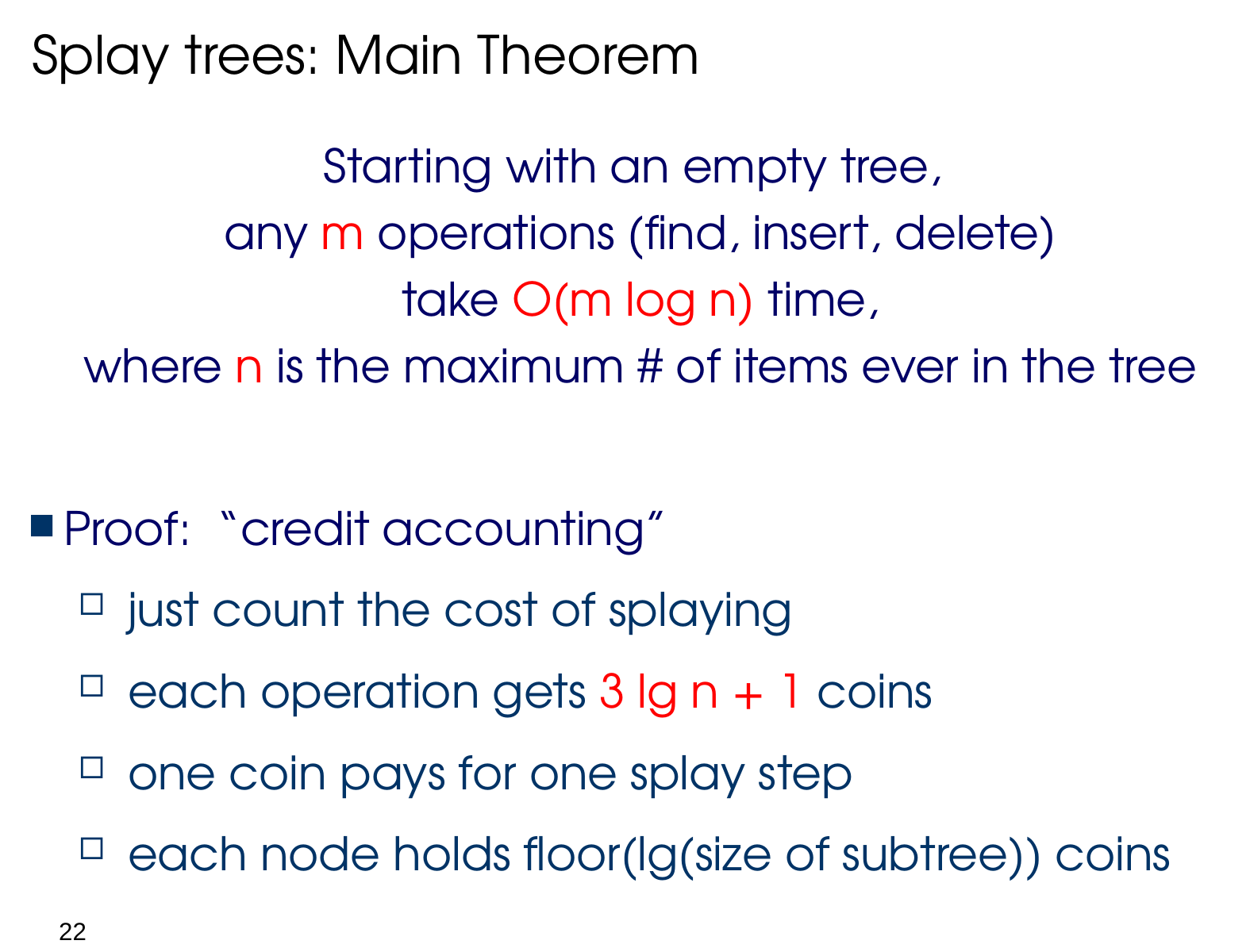

# Splay trees: Main Theorem
 Starting with an empty tree,
any m operations (find, insert, delete)
take O(m log n) time,
where n is the maximum # of items ever in the tree

Proof:  “credit accounting”
 just count the cost of splaying
 each operation gets 3 lg n + 1 coins
 one coin pays for one splay step
 each node holds floor(lg(size of subtree)) coins
22